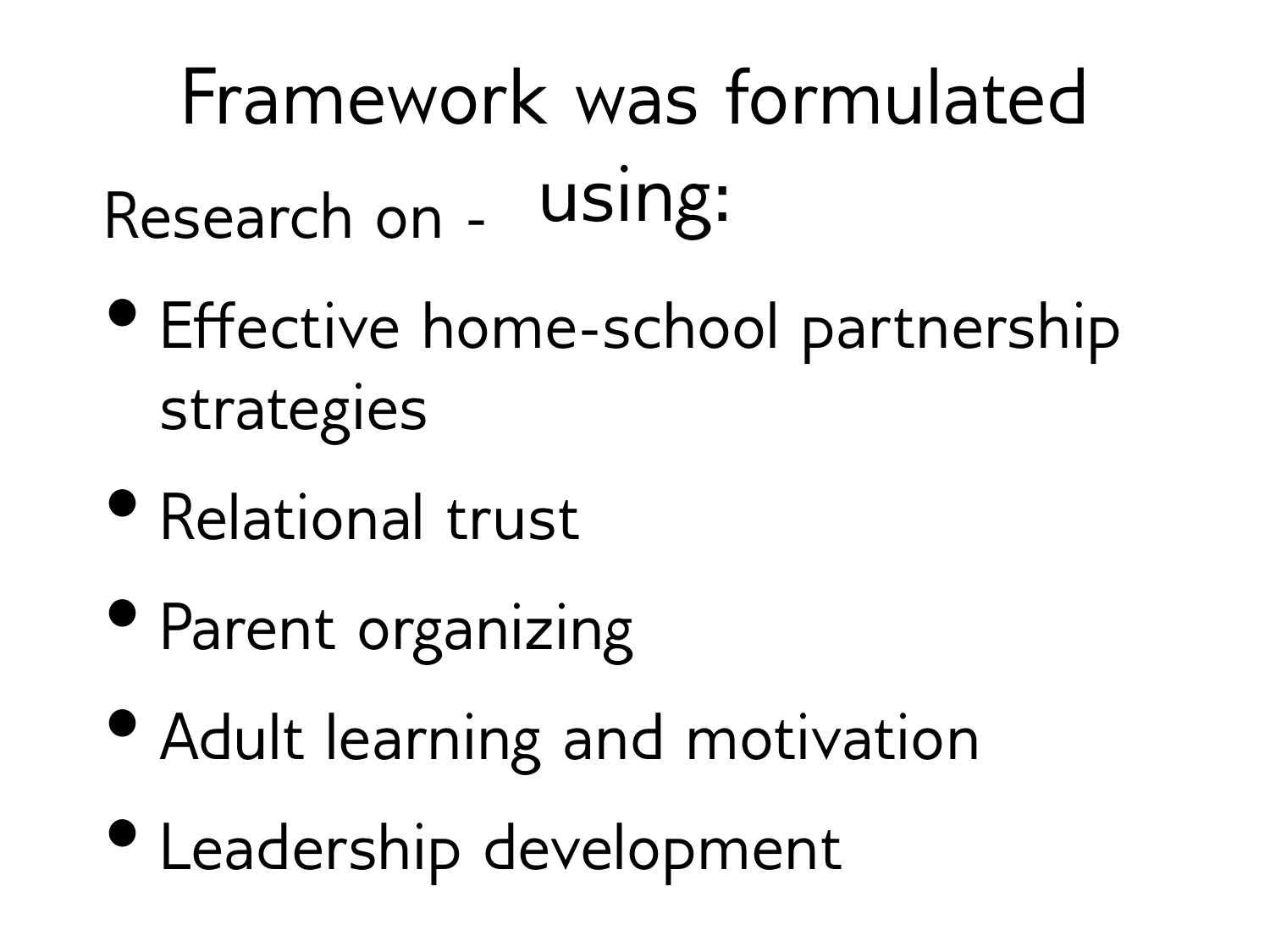

# Framework was formulated using:
Research on -
Effective home-school partnership strategies
Relational trust
Parent organizing
Adult learning and motivation
Leadership development